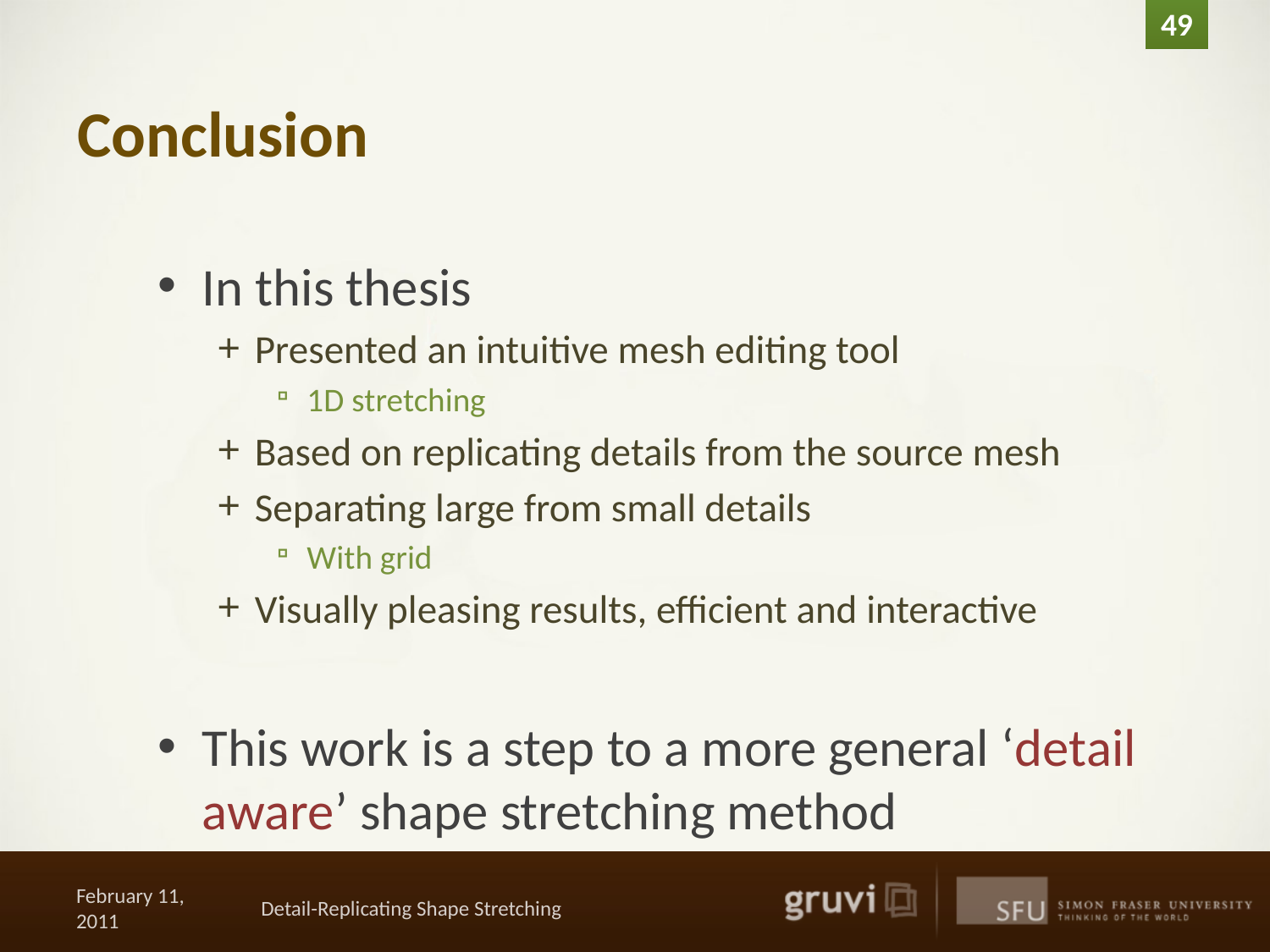

49
# Conclusion

In this thesis
Presented an intuitive mesh editing tool
1D stretching
Based on replicating details from the source mesh
Separating large from small details
With grid
Visually pleasing results, efficient and interactive

This work is a step to a more general ‘detail aware’ shape stretching method
February 11, 2011
Detail-Replicating Shape Stretching